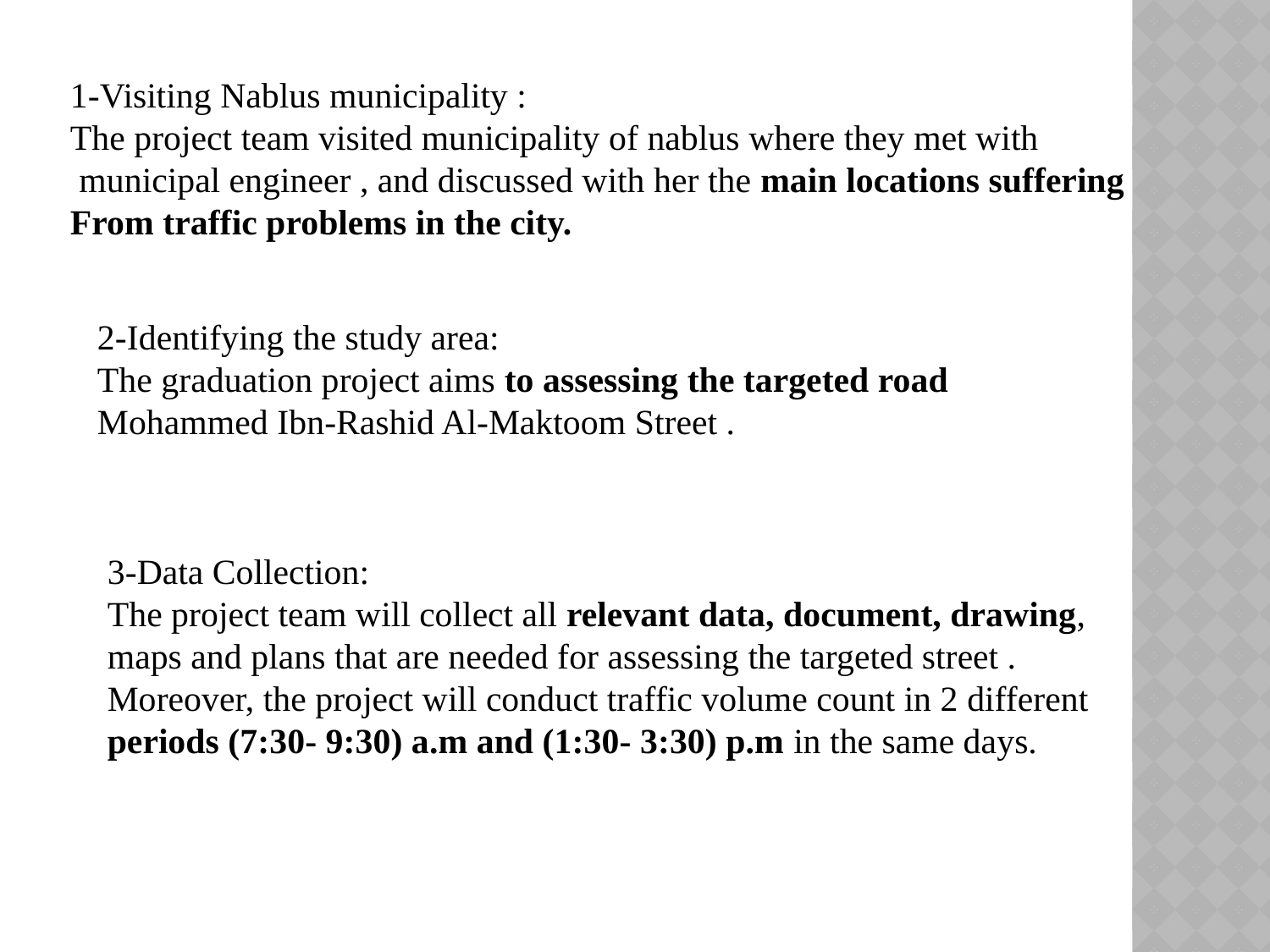

1-Visiting Nablus municipality :
The project team visited municipality of nablus where they met with
 municipal engineer , and discussed with her the main locations suffering
From traffic problems in the city.

2-Identifying the study area:
The graduation project aims to assessing the targeted road Mohammed Ibn-Rashid Al-Maktoom Street .

3-Data Collection:
The project team will collect all relevant data, document, drawing, maps and plans that are needed for assessing the targeted street . Moreover, the project will conduct traffic volume count in 2 different periods (7:30- 9:30) a.m and (1:30- 3:30) p.m in the same days.